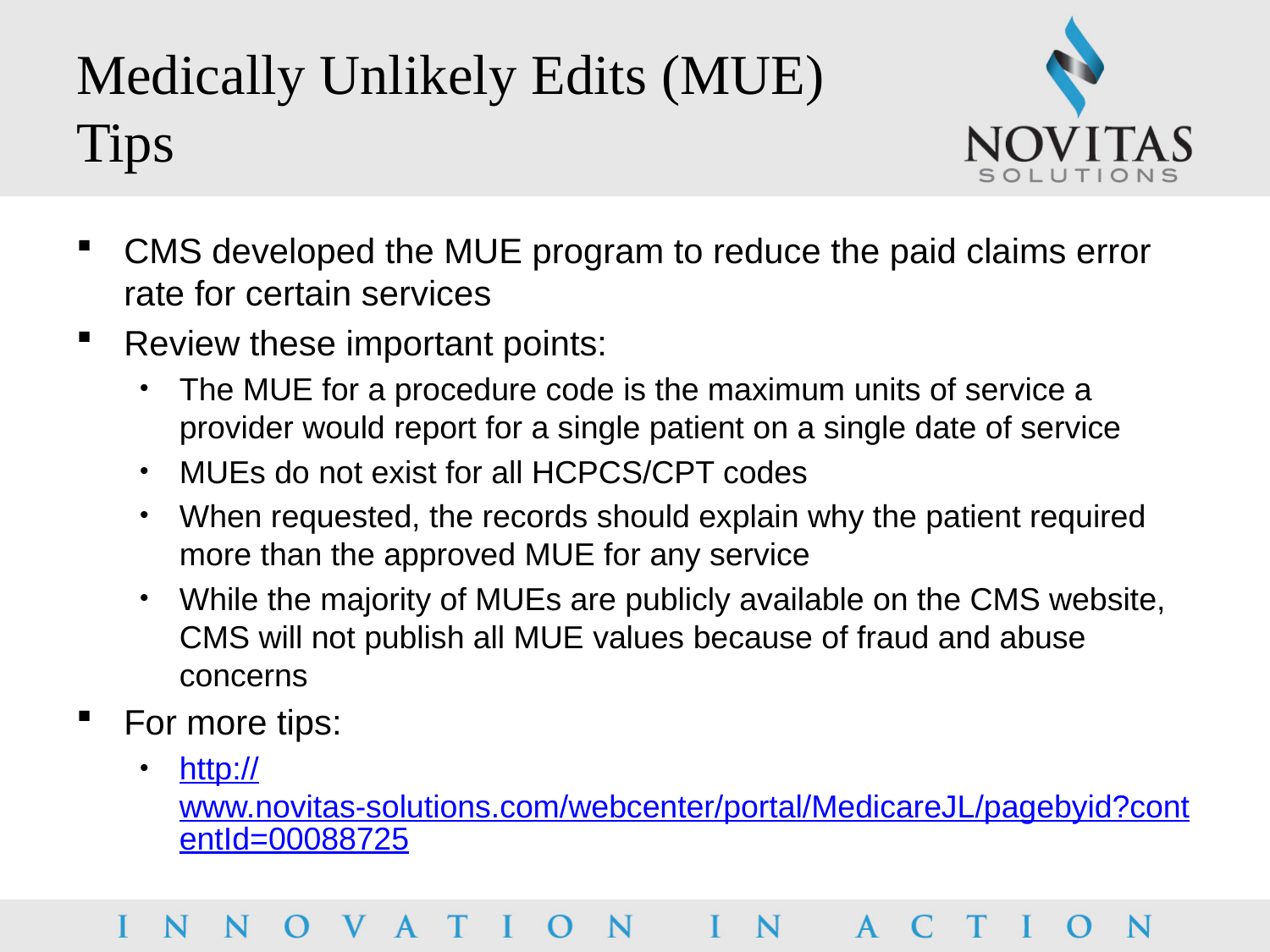

# Medically Unlikely Edits (MUE) Tips
CMS developed the MUE program to reduce the paid claims error rate for certain services
Review these important points:
The MUE for a procedure code is the maximum units of service a provider would report for a single patient on a single date of service
MUEs do not exist for all HCPCS/CPT codes
When requested, the records should explain why the patient required more than the approved MUE for any service
While the majority of MUEs are publicly available on the CMS website, CMS will not publish all MUE values because of fraud and abuse concerns
For more tips:
http://www.novitas-solutions.com/webcenter/portal/MedicareJL/pagebyid?contentId=00088725